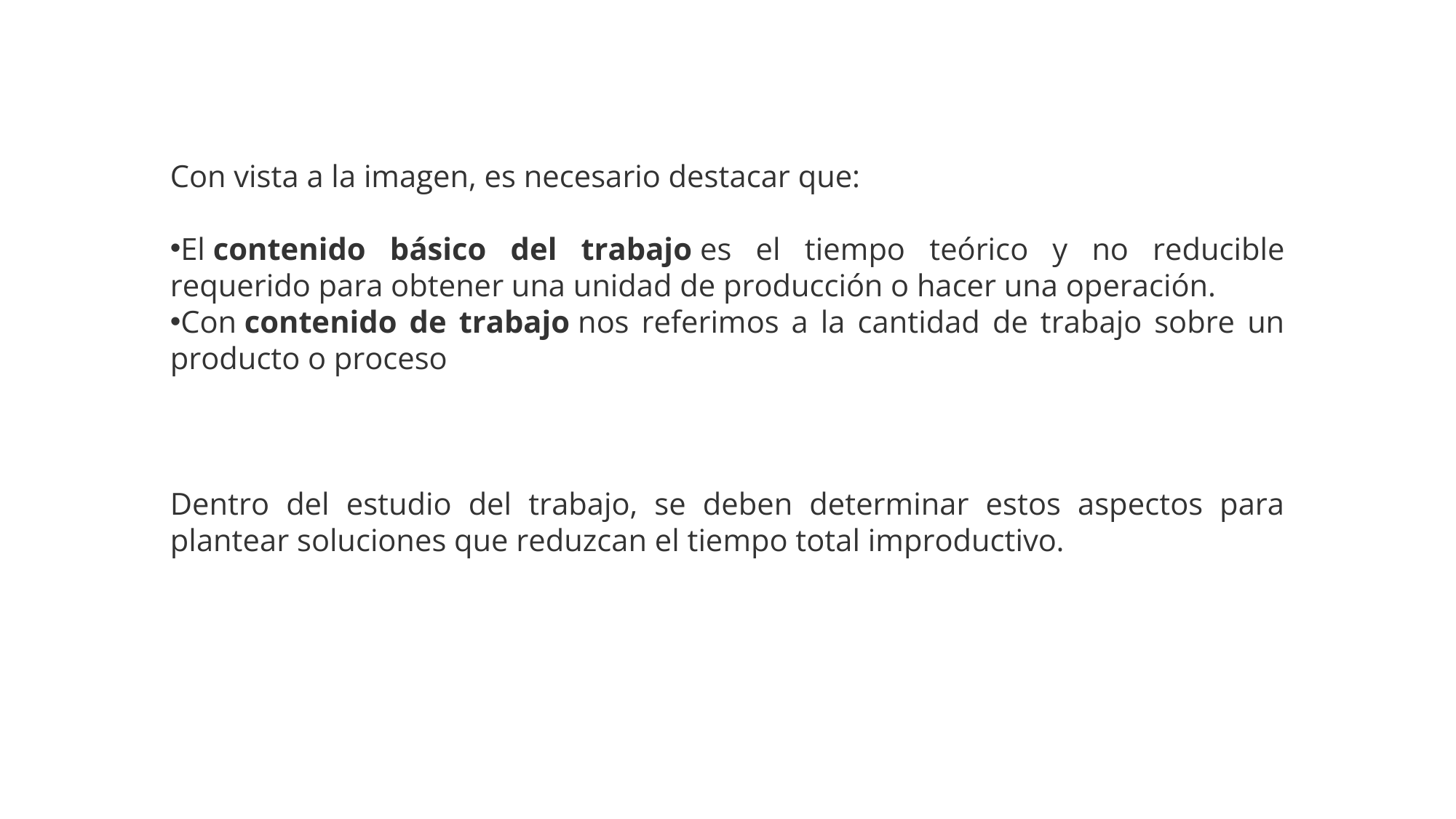

Con vista a la imagen, es necesario destacar que:

El contenido básico del trabajo es el tiempo teórico y no reducible requerido para obtener una unidad de producción o hacer una operación.
Con contenido de trabajo nos referimos a la cantidad de trabajo sobre un producto o proceso

Dentro del estudio del trabajo, se deben determinar estos aspectos para plantear soluciones que reduzcan el tiempo total improductivo.